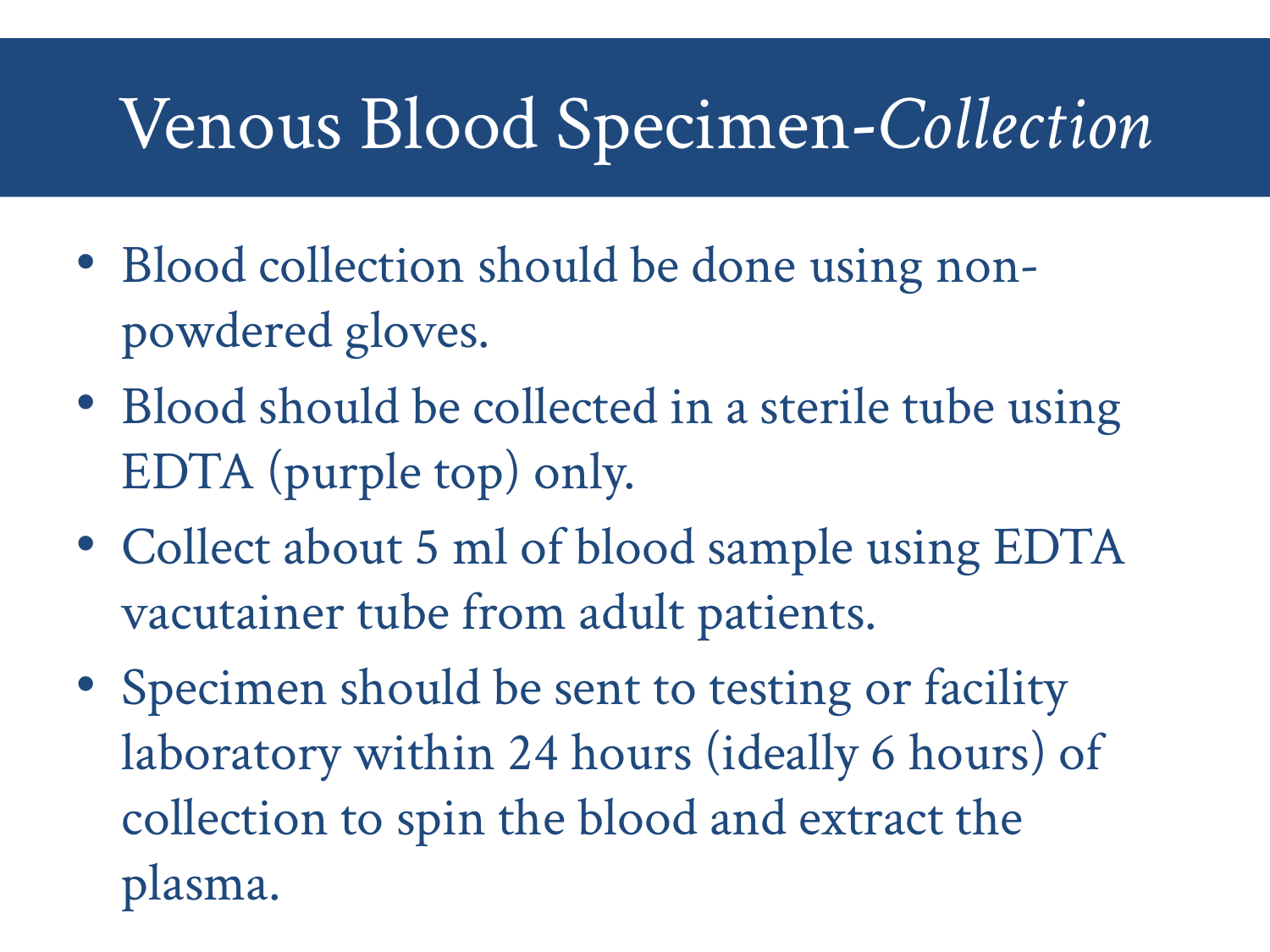

# Venous Blood Specimen-Collection
Blood collection should be done using non-powdered gloves.
Blood should be collected in a sterile tube using EDTA (purple top) only.
Collect about 5 ml of blood sample using EDTA vacutainer tube from adult patients.
Specimen should be sent to testing or facility laboratory within 24 hours (ideally 6 hours) of collection to spin the blood and extract the plasma.